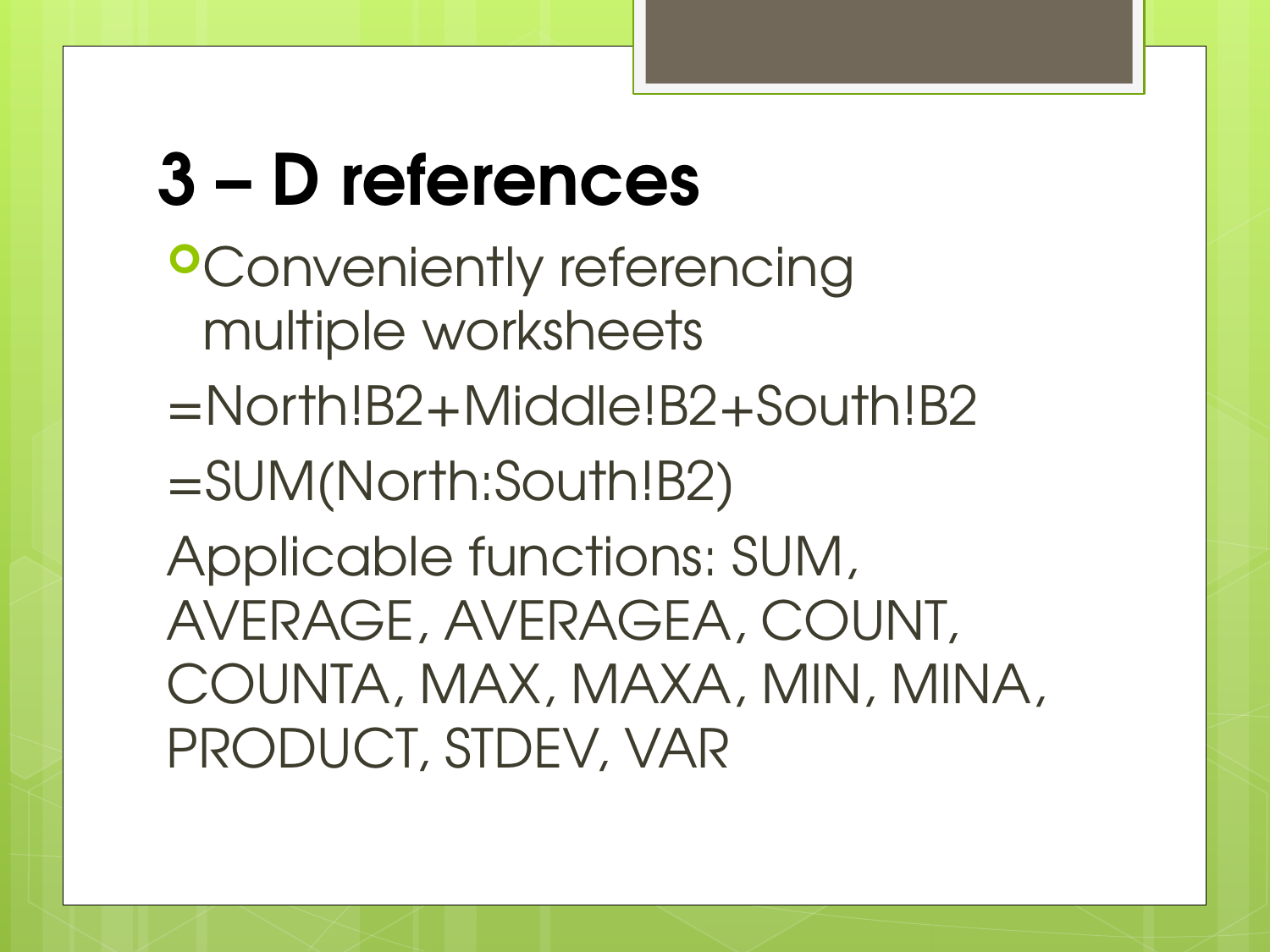

# 3 – D references
Conveniently referencing multiple worksheets
=North!B2+Middle!B2+South!B2
=SUM(North:South!B2)
Applicable functions: SUM, AVERAGE, AVERAGEA, COUNT, COUNTA, MAX, MAXA, MIN, MINA, PRODUCT, STDEV, VAR